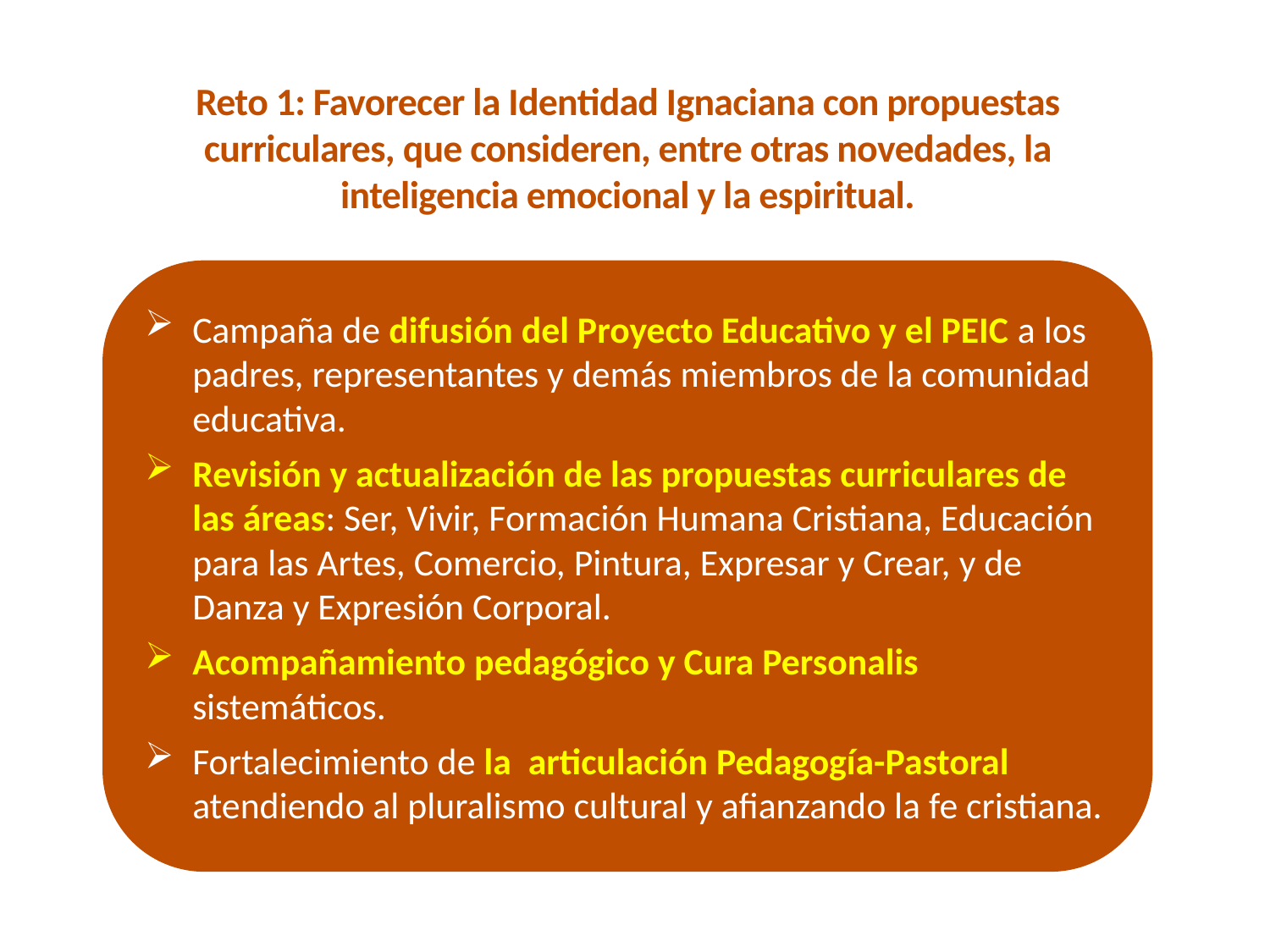

# Reto 1: Favorecer la Identidad Ignaciana con propuestas curriculares, que consideren, entre otras novedades, la inteligencia emocional y la espiritual.
Campaña de difusión del Proyecto Educativo y el PEIC a los padres, representantes y demás miembros de la comunidad educativa.
Revisión y actualización de las propuestas curriculares de las áreas: Ser, Vivir, Formación Humana Cristiana, Educación para las Artes, Comercio, Pintura, Expresar y Crear, y de Danza y Expresión Corporal.
Acompañamiento pedagógico y Cura Personalis sistemáticos.
Fortalecimiento de la  articulación Pedagogía-Pastoral atendiendo al pluralismo cultural y afianzando la fe cristiana.